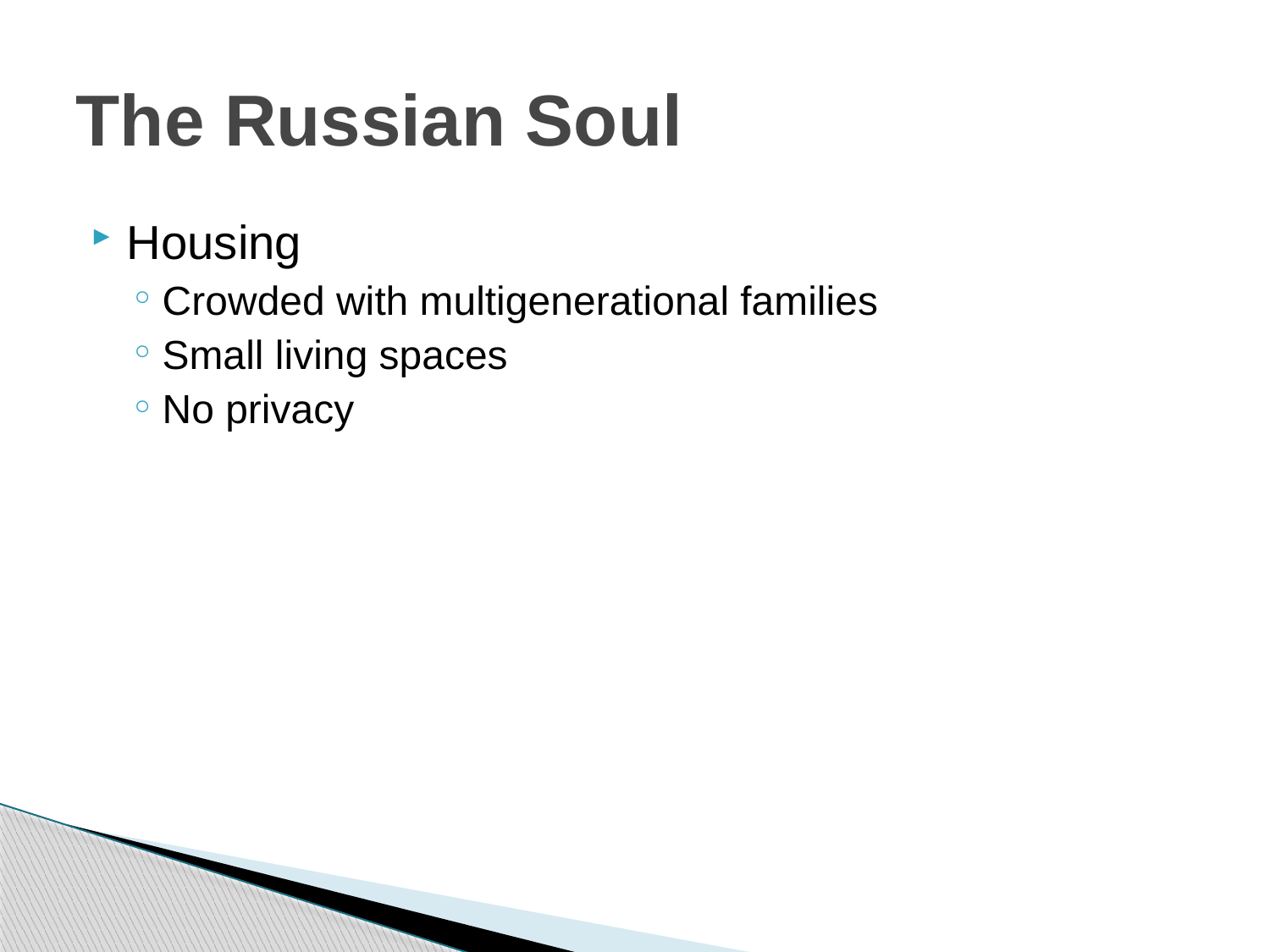

# The Russian Soul
Housing
Crowded with multigenerational families
Small living spaces
No privacy